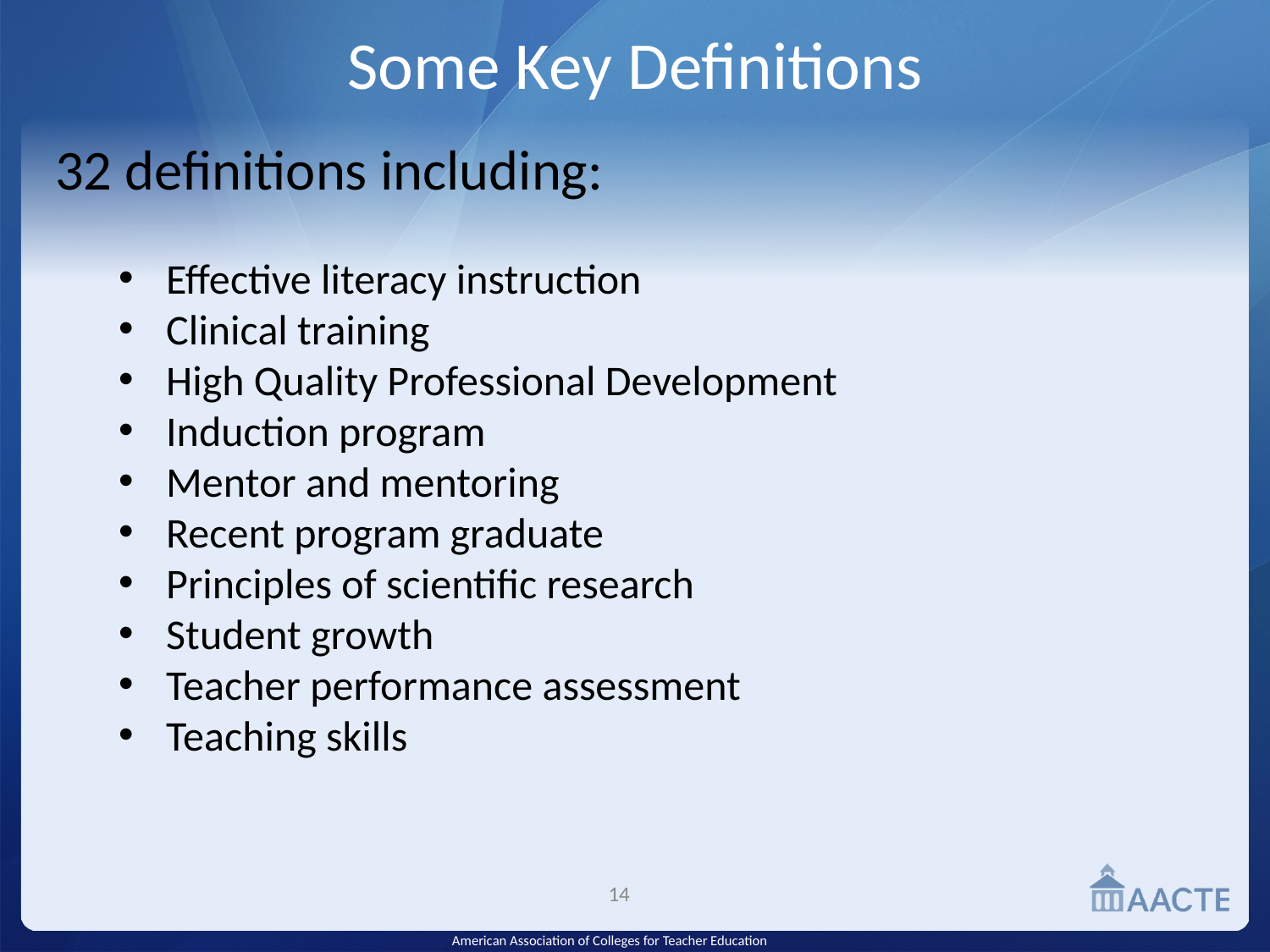

# Some Key Definitions
32 definitions including:

Effective literacy instruction
Clinical training
High Quality Professional Development
Induction program
Mentor and mentoring
Recent program graduate
Principles of scientific research
Student growth
Teacher performance assessment
Teaching skills
14